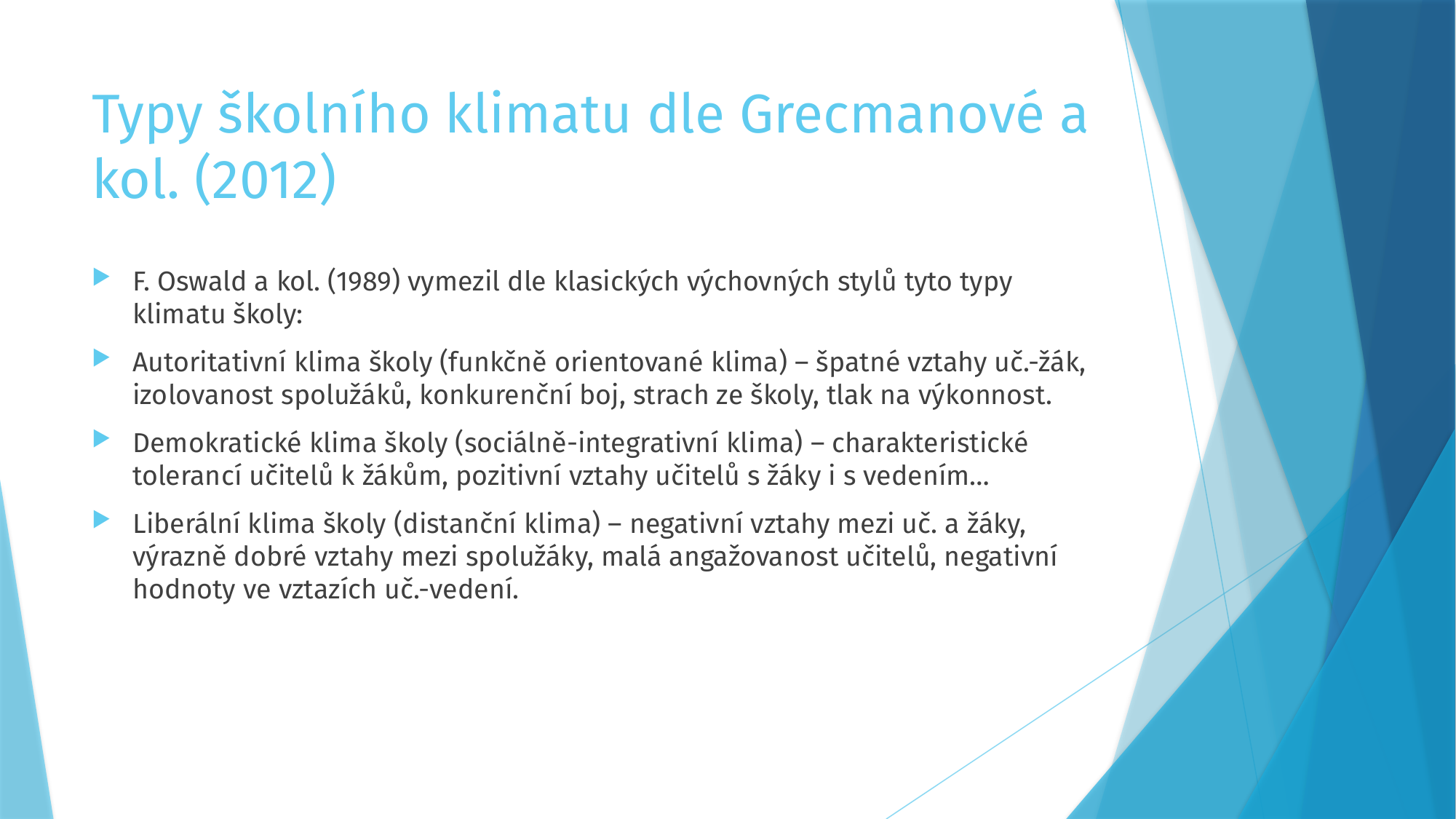

# Typy školního klimatu dle Grecmanové a kol. (2012)
F. Oswald a kol. (1989) vymezil dle klasických výchovných stylů tyto typy klimatu školy:
Autoritativní klima školy (funkčně orientované klima) – špatné vztahy uč.-žák, izolovanost spolužáků, konkurenční boj, strach ze školy, tlak na výkonnost.
Demokratické klima školy (sociálně-integrativní klima) – charakteristické tolerancí učitelů k žákům, pozitivní vztahy učitelů s žáky i s vedením…
Liberální klima školy (distanční klima) – negativní vztahy mezi uč. a žáky, výrazně dobré vztahy mezi spolužáky, malá angažovanost učitelů, negativní hodnoty ve vztazích uč.-vedení.